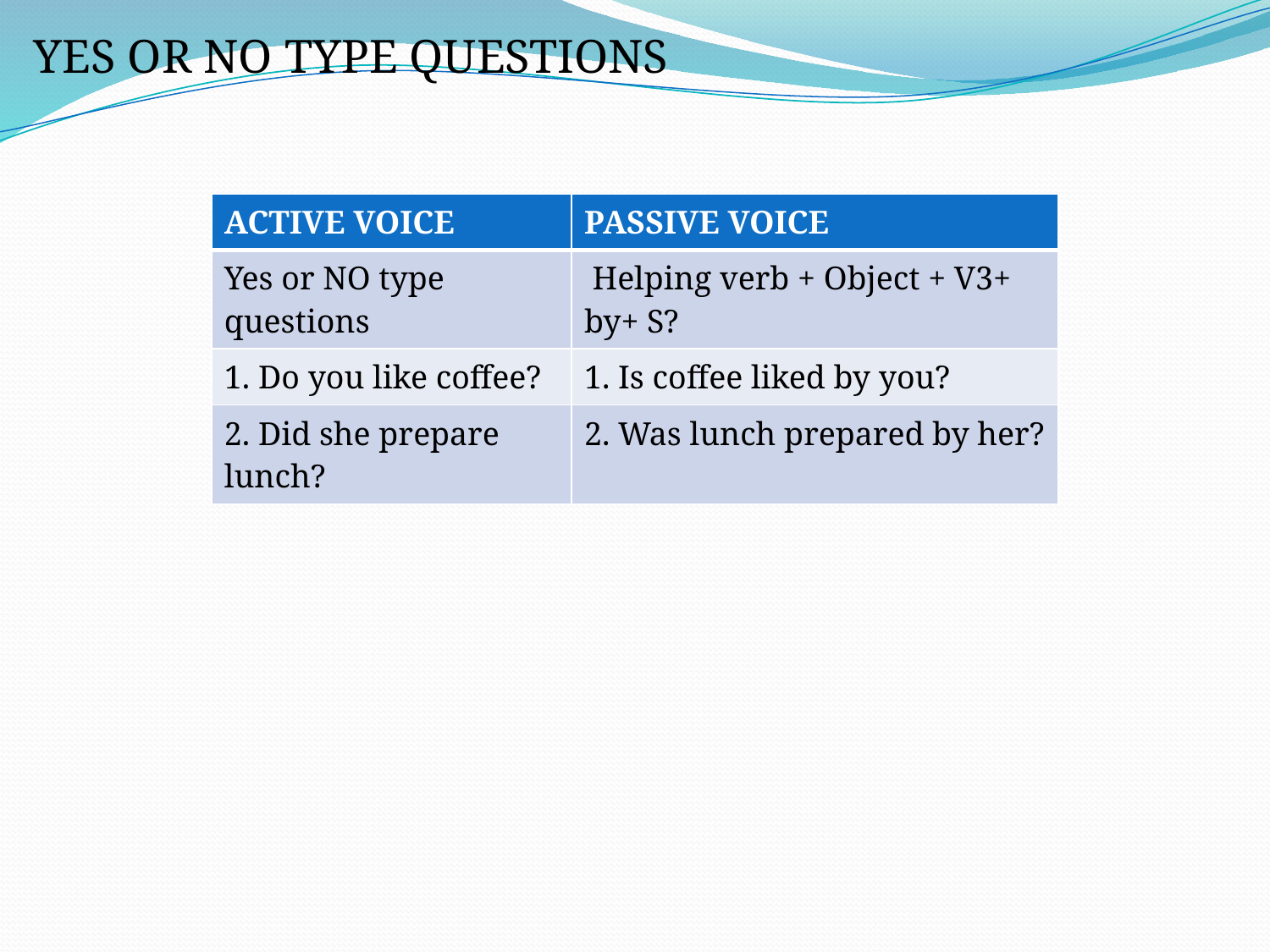

YES OR NO TYPE QUESTIONS

| ACTIVE VOICE | PASSIVE VOICE |
| --- | --- |
| Yes or NO type questions | Helping verb + Object + V3+ by+ S? |
| 1. Do you like coffee? | 1. Is coffee liked by you? |
| 2. Did she prepare lunch? | 2. Was lunch prepared by her? |